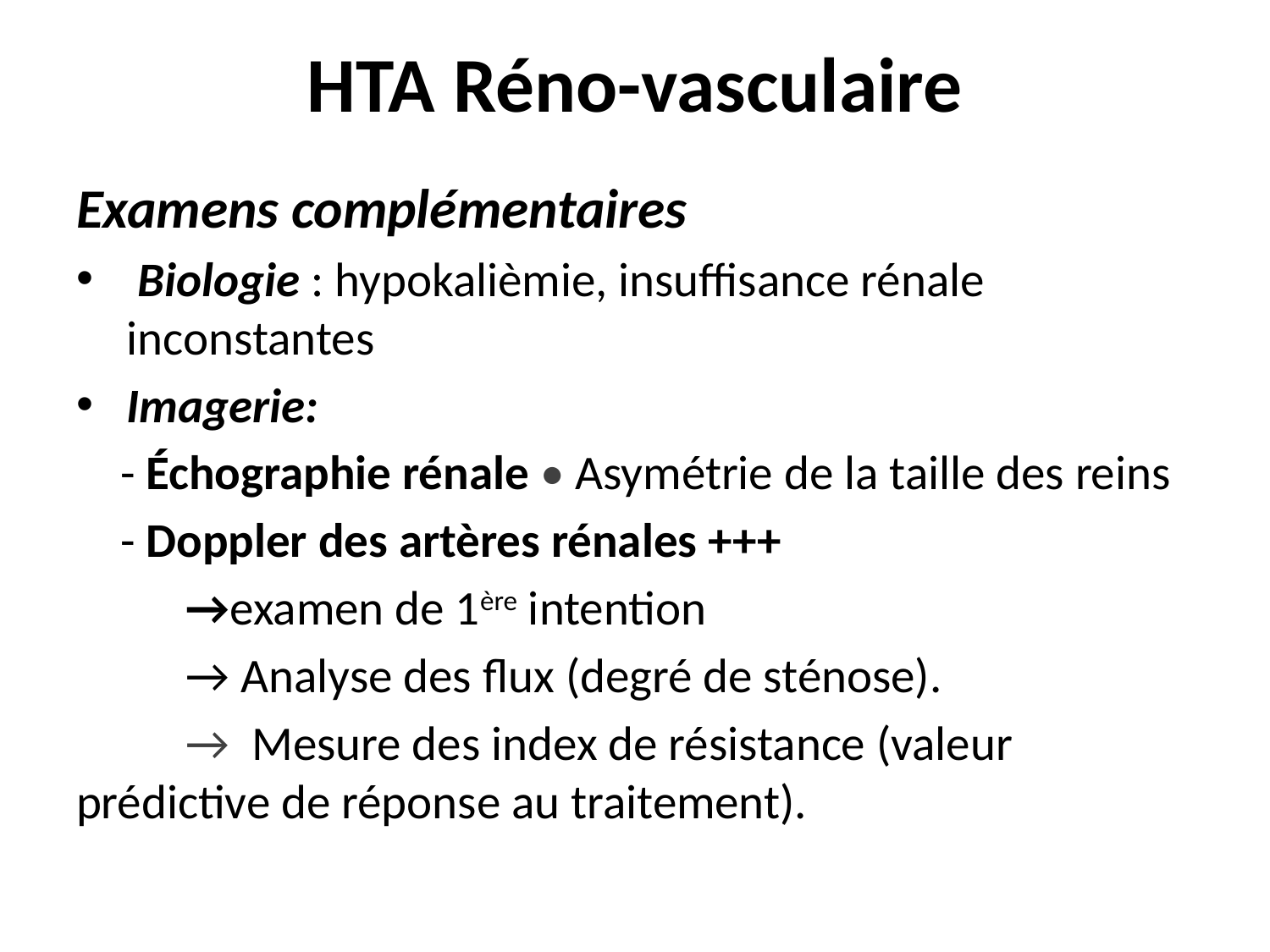

# HTA Réno-vasculaire
Examens complémentaires
 Biologie : hypokalièmie, insuffisance rénale inconstantes
Imagerie:
    - Échographie rénale • Asymétrie de la taille des reins
    - Doppler des artères rénales +++
          →examen de 1ère intention
          → Analyse des flux (degré de sténose).
          →  Mesure des index de résistance (valeur prédictive de réponse au traitement).